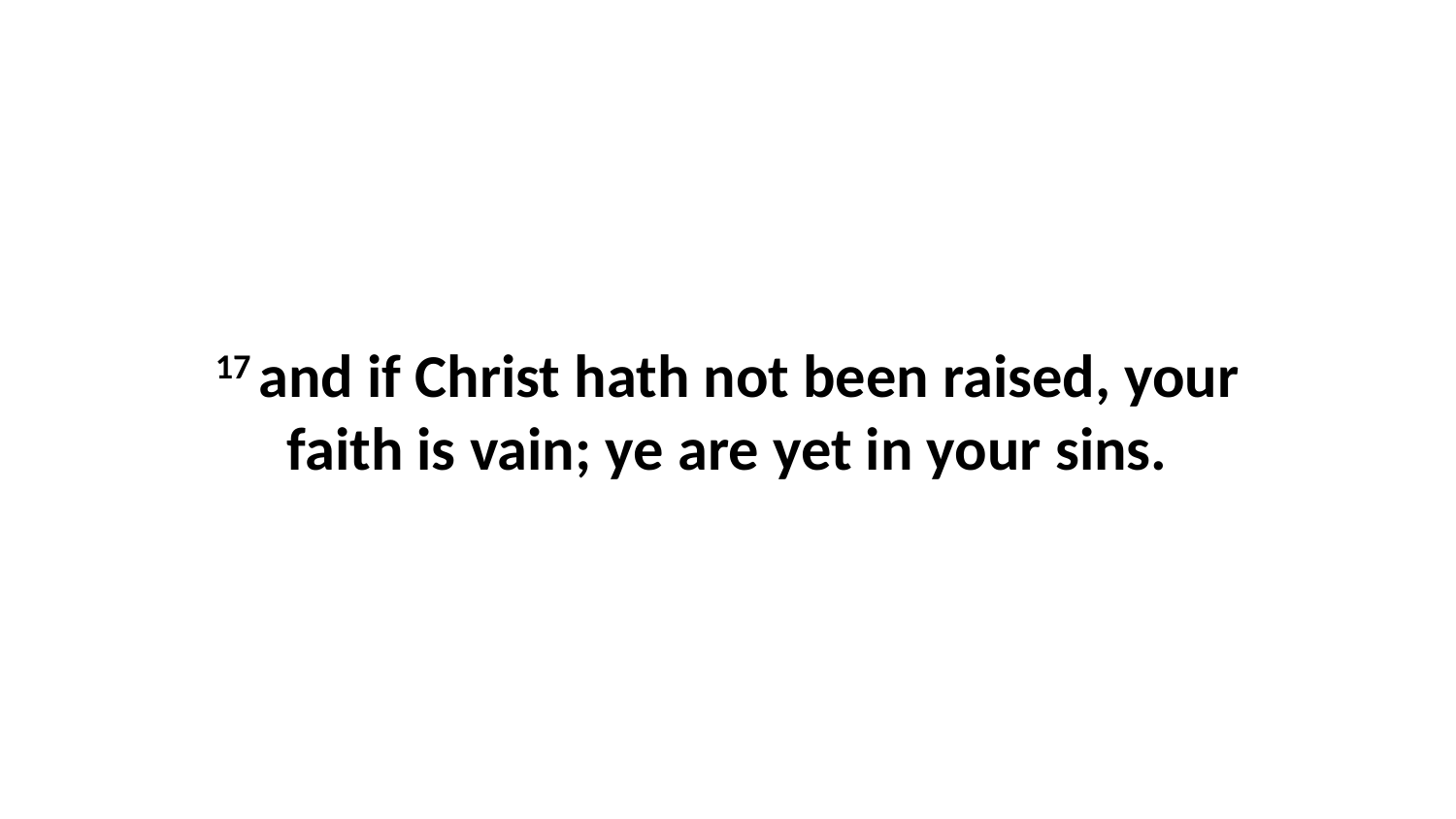

17 and if Christ hath not been raised, your faith is vain; ye are yet in your sins.